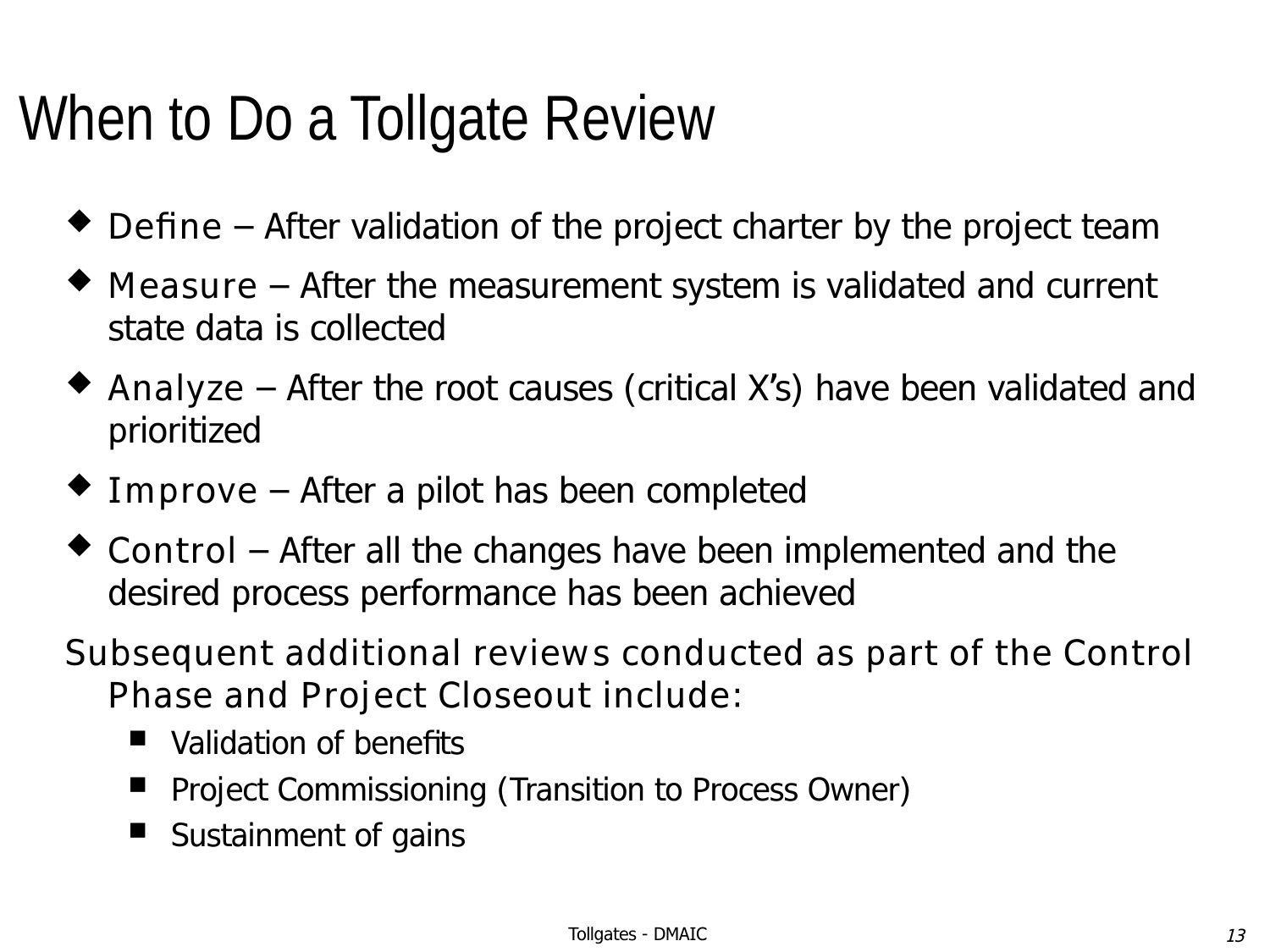

# When to Do a Tollgate Review
Define – After validation of the project charter by the project team
Measure – After the measurement system is validated and current state data is collected
Analyze – After the root causes (critical X’s) have been validated and prioritized
Improve – After a pilot has been completed
Control – After all the changes have been implemented and the desired process performance has been achieved
Subsequent additional reviews conducted as part of the Control Phase and Project Closeout include:
Validation of benefits
Project Commissioning (Transition to Process Owner)
Sustainment of gains
Tollgates - DMAIC
13